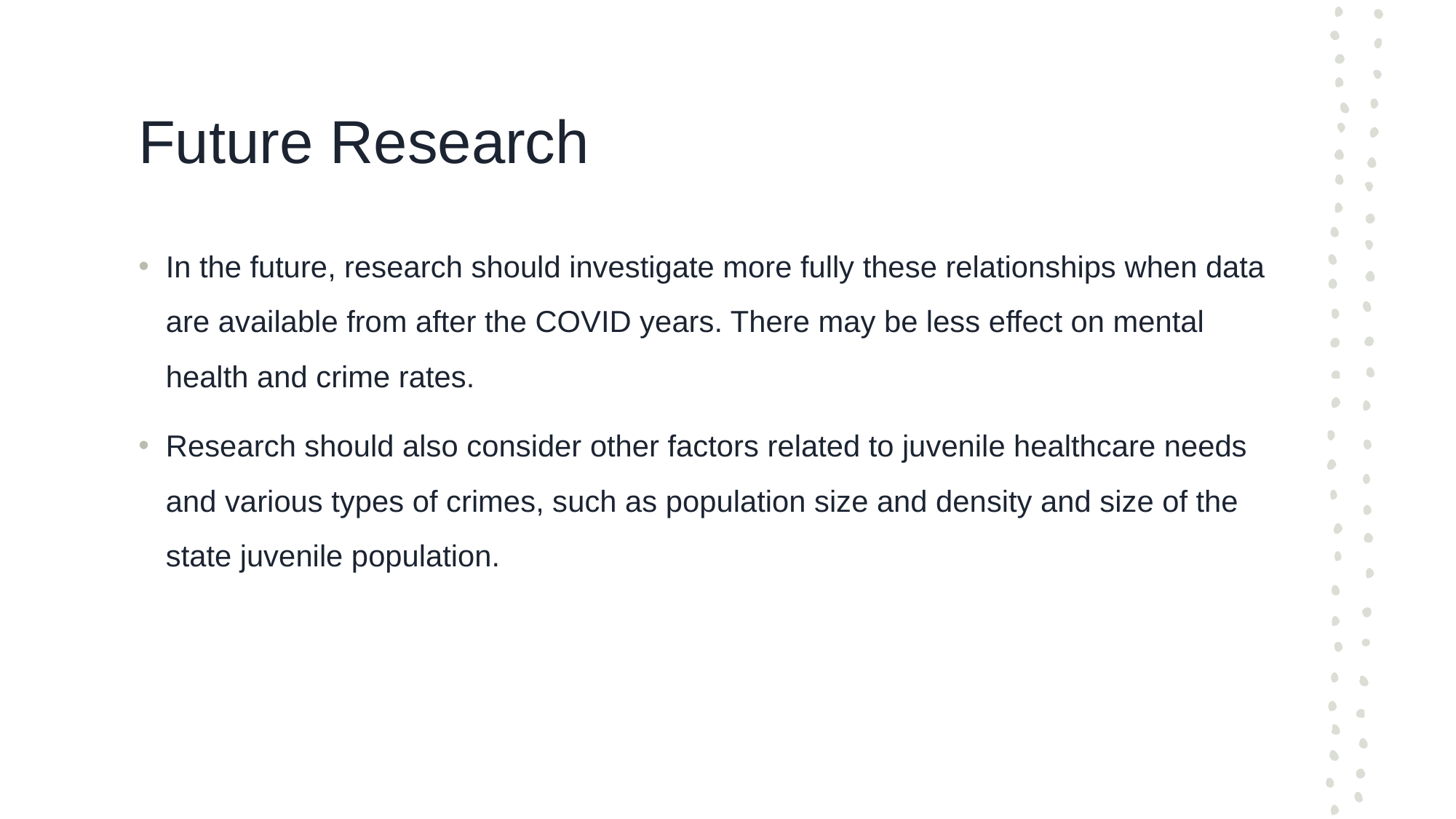

# Future Research
In the future, research should investigate more fully these relationships when data are available from after the COVID years. There may be less effect on mental health and crime rates.
Research should also consider other factors related to juvenile healthcare needs and various types of crimes, such as population size and density and size of the state juvenile population.